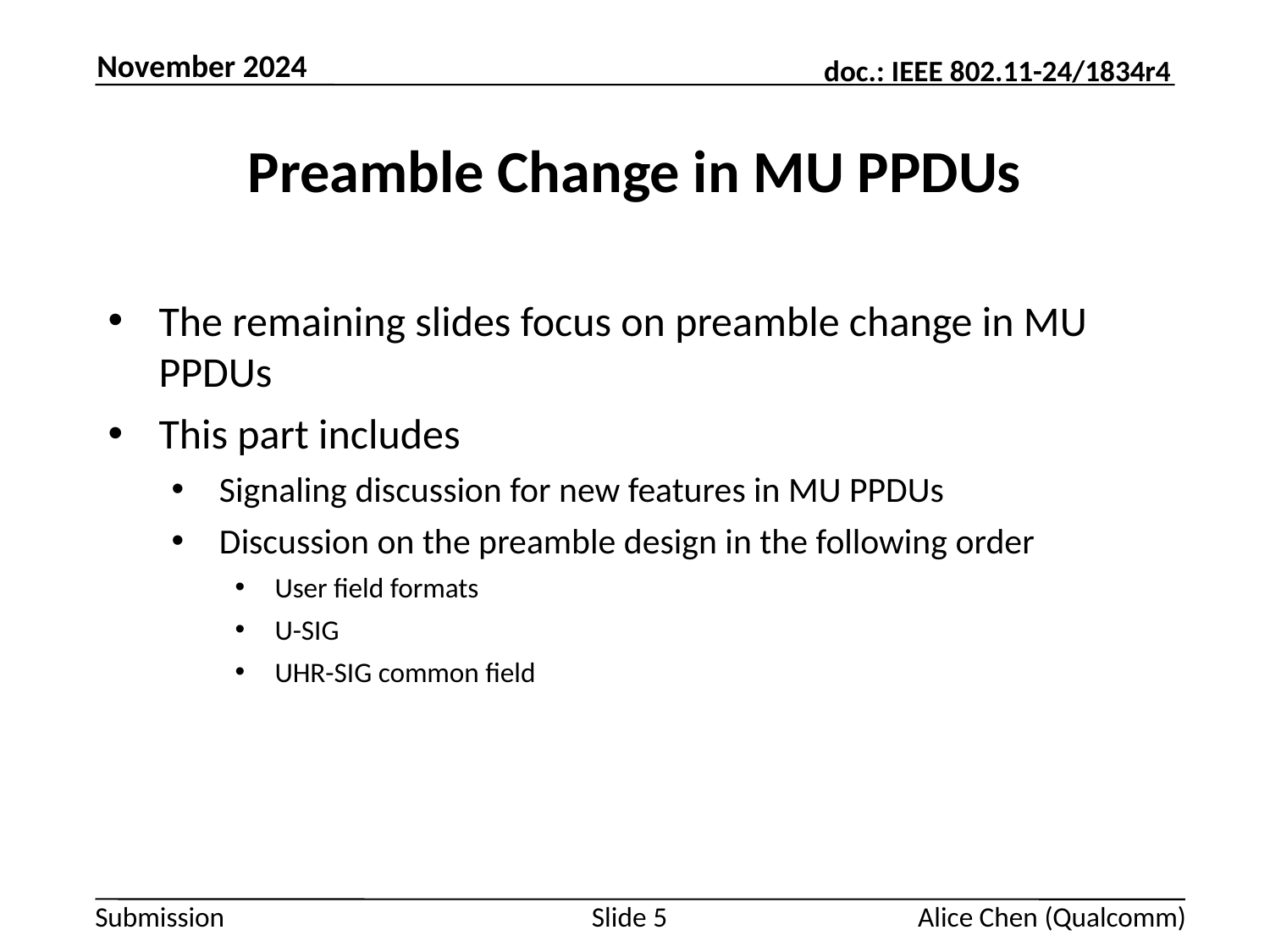

November 2024
# Preamble Change in MU PPDUs
The remaining slides focus on preamble change in MU PPDUs
This part includes
Signaling discussion for new features in MU PPDUs
Discussion on the preamble design in the following order
User field formats
U-SIG
UHR-SIG common field

Slide 5
Alice Chen (Qualcomm)